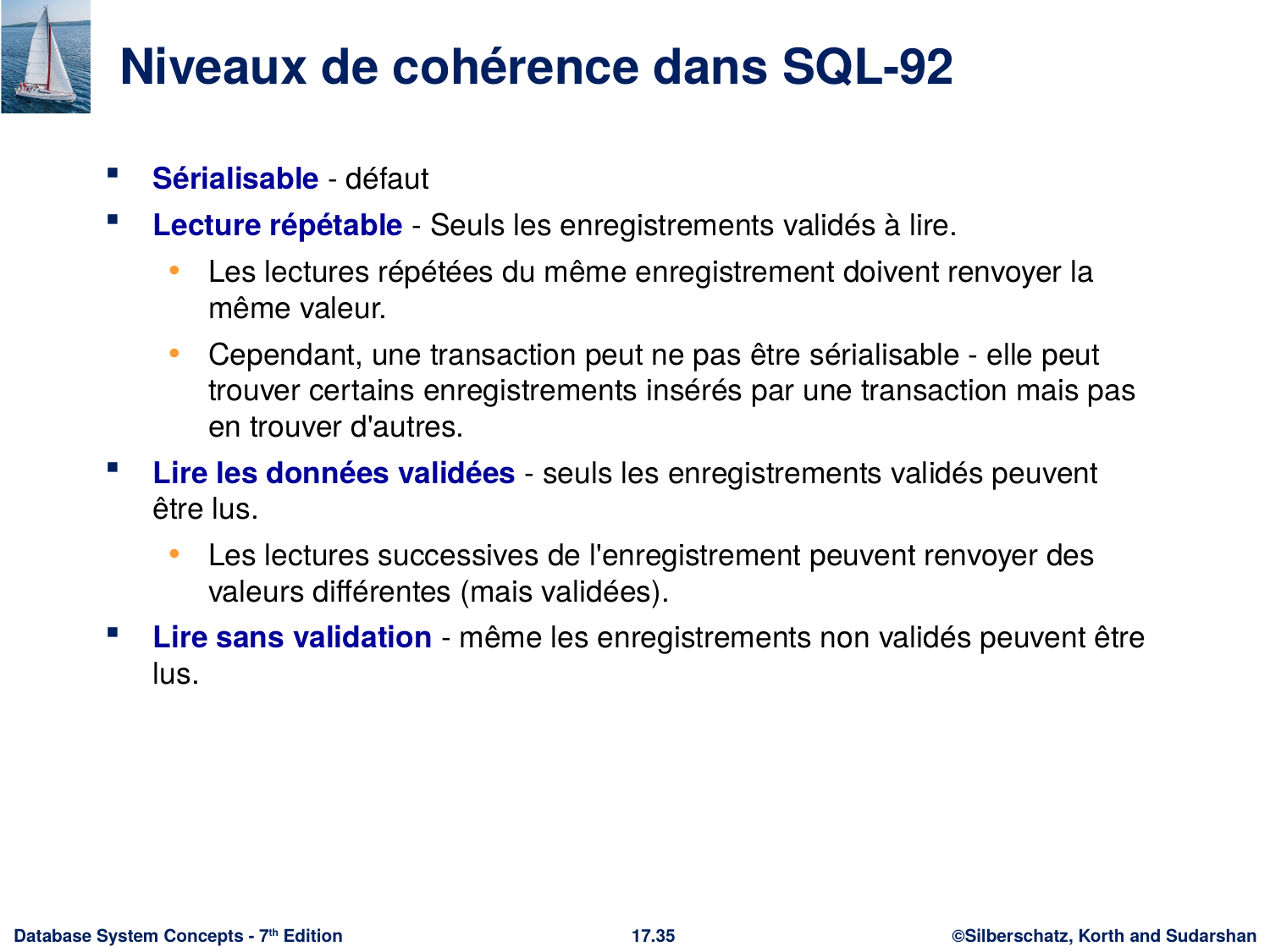

# Niveaux de cohérence dans SQL-92
Sérialisable - défaut
Lecture répétable - Seuls les enregistrements validés à lire.
Les lectures répétées du même enregistrement doivent renvoyer la même valeur.
Cependant, une transaction peut ne pas être sérialisable - elle peut trouver certains enregistrements insérés par une transaction mais pas en trouver d'autres.
Lire les données validées - seuls les enregistrements validés peuvent être lus.
Les lectures successives de l'enregistrement peuvent renvoyer des valeurs différentes (mais validées).
Lire sans validation - même les enregistrements non validés peuvent être lus.